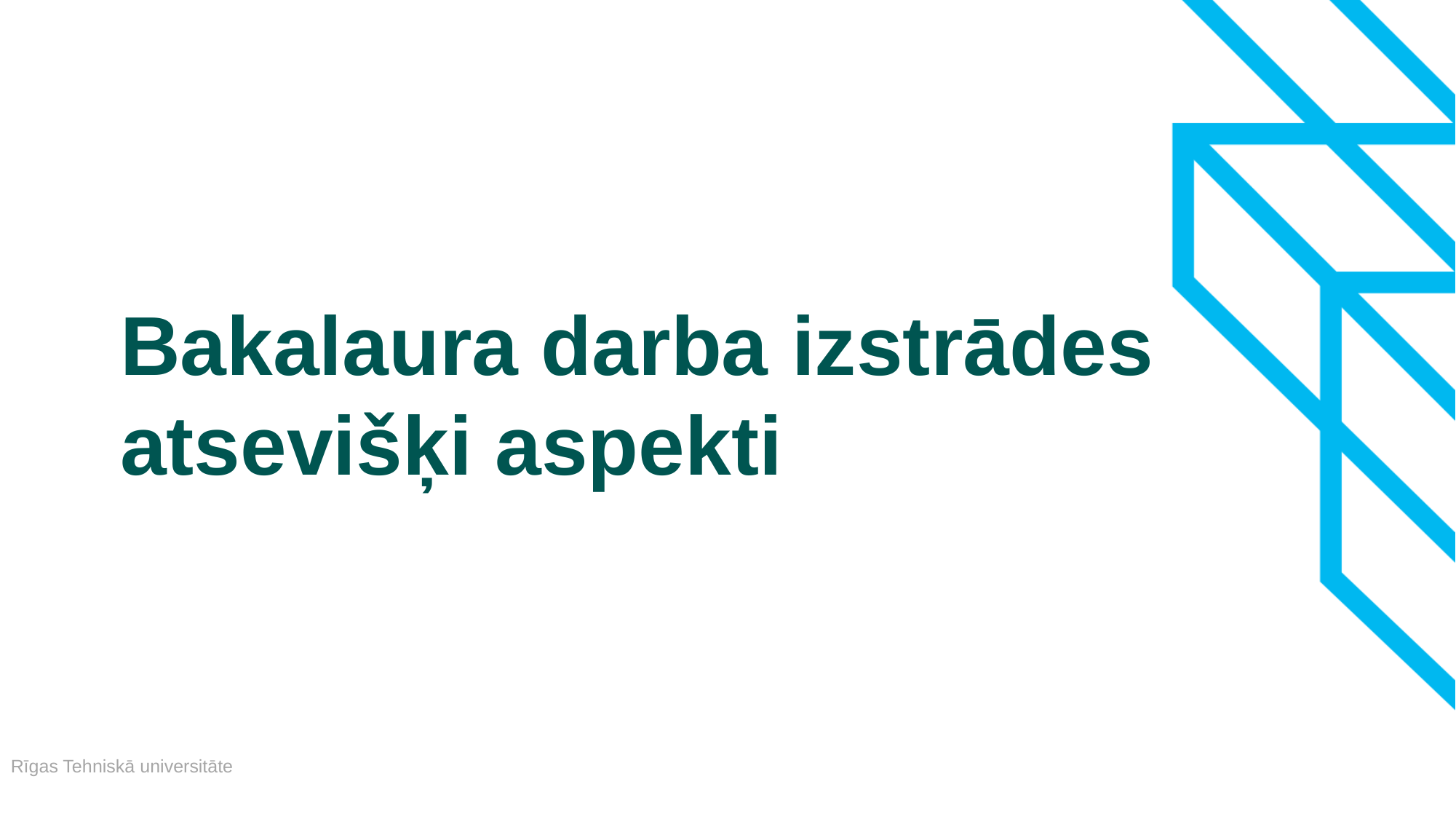

# Bakalaura darba izstrādes atsevišķi aspekti
Rīgas Tehniskā universitāte